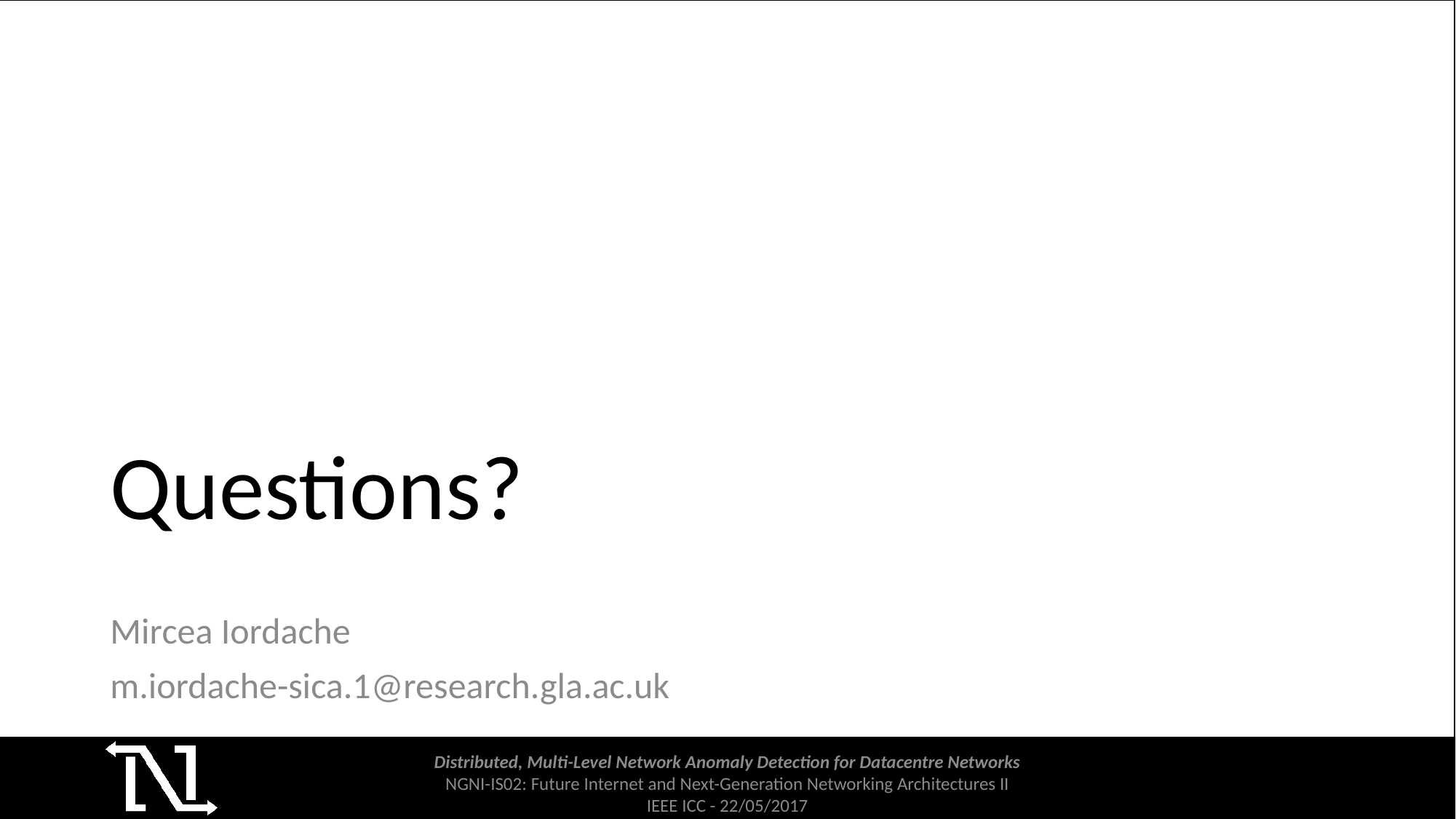

# Questions?

Mircea Iordache
m.iordache-sica.1@research.gla.ac.uk
Distributed, Multi-Level Network Anomaly Detection for Datacentre Networks
NGNI-IS02: Future Internet and Next-Generation Networking Architectures II
IEEE ICC - 22/05/2017